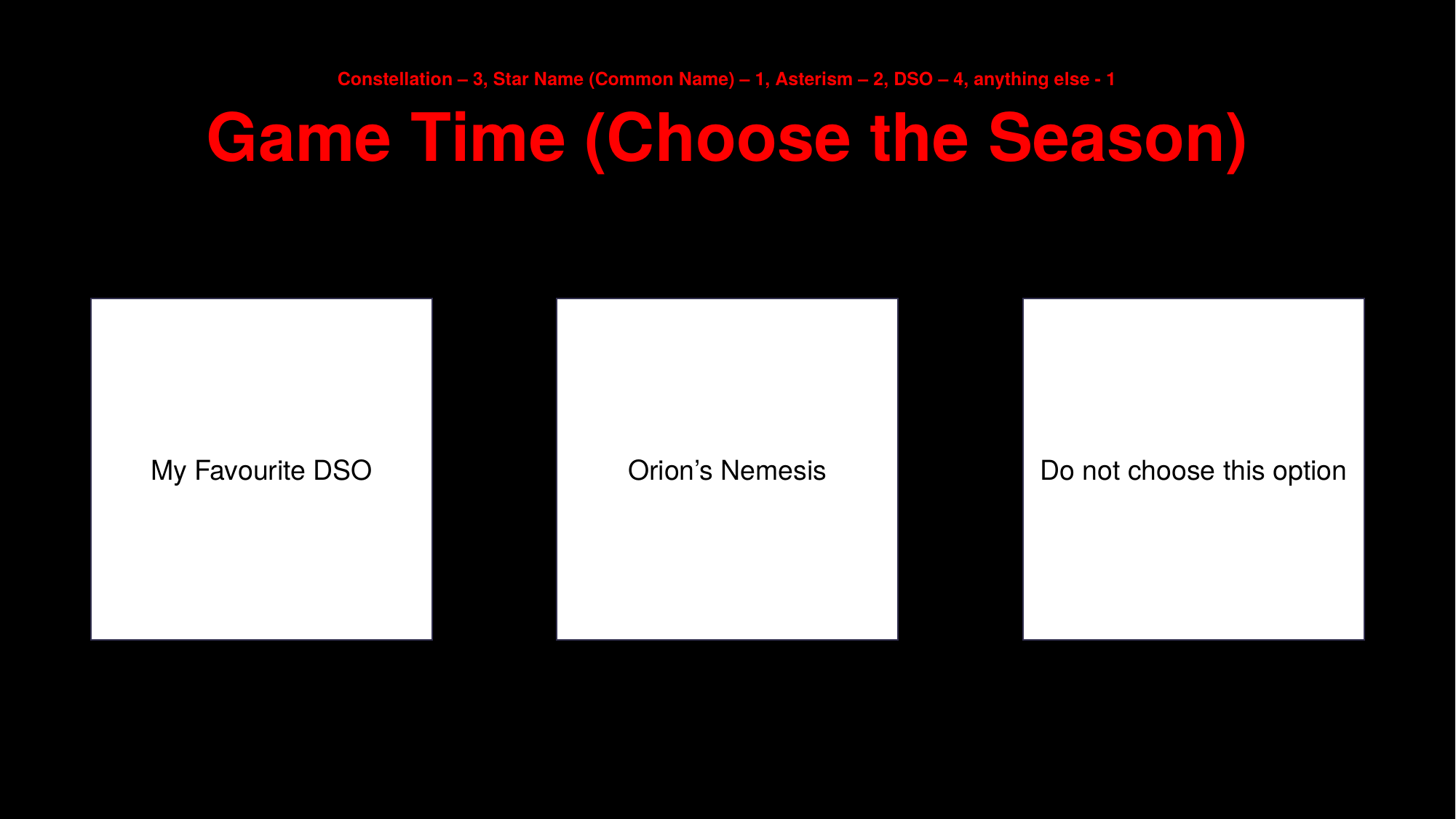

Constellation – 3, Star Name (Common Name) – 1, Asterism – 2, DSO – 4, anything else - 1
Game Time (Choose the Season)
My Favourite DSO
Orion’s Nemesis
Do not choose this option